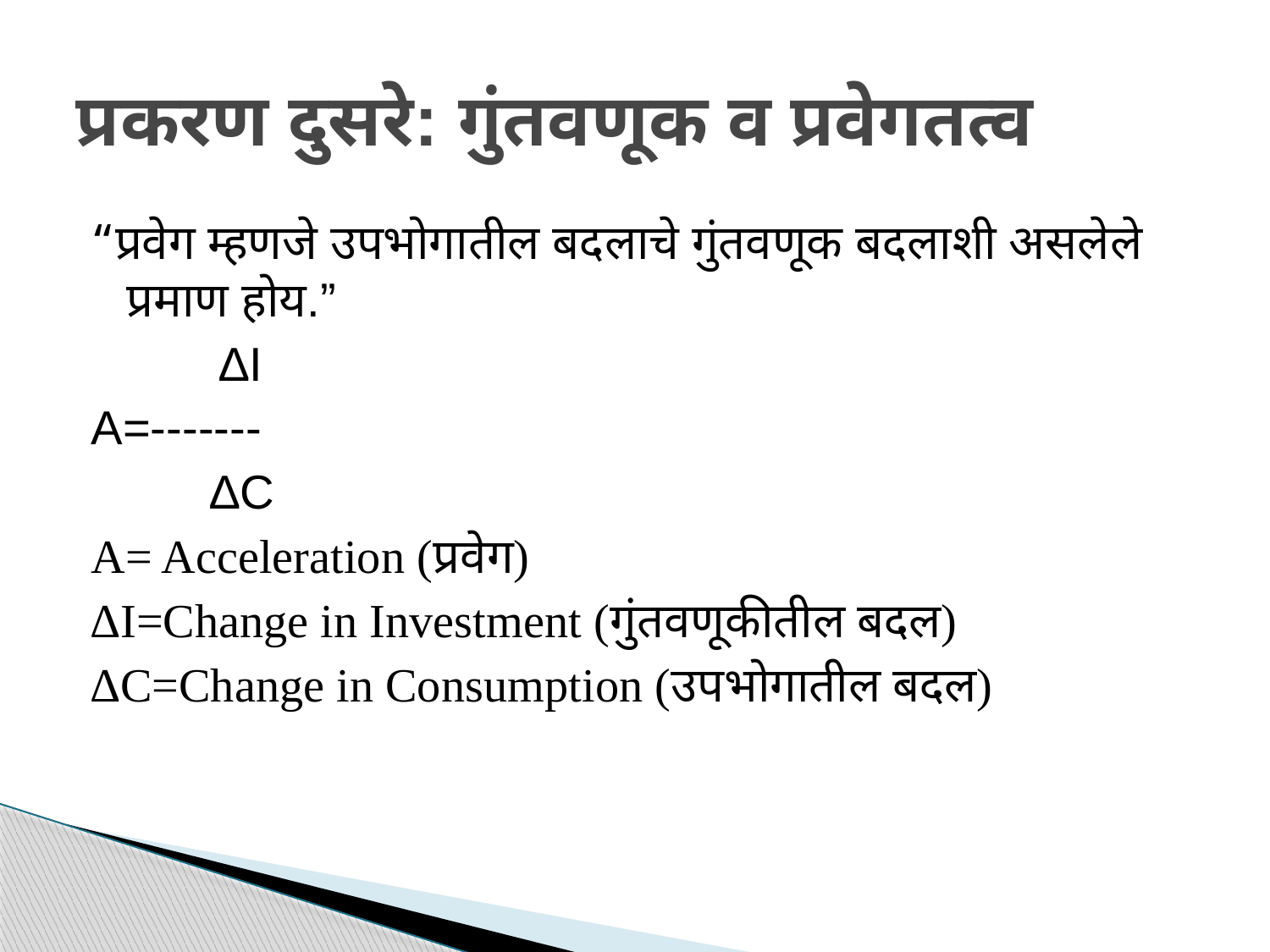

# प्रकरण दुसरे: गुंतवणूक व प्रवेगतत्व
“प्रवेग म्हणजे उपभोगातील बदलाचे गुंतवणूक बदलाशी असलेले प्रमाण होय.”
	       ∆I
A=-------
         ∆C
A= Acceleration (प्रवेग)
∆I=Change in Investment (गुंतवणूकीतील बदल)
∆C=Change in Consumption (उपभोगातील बदल)